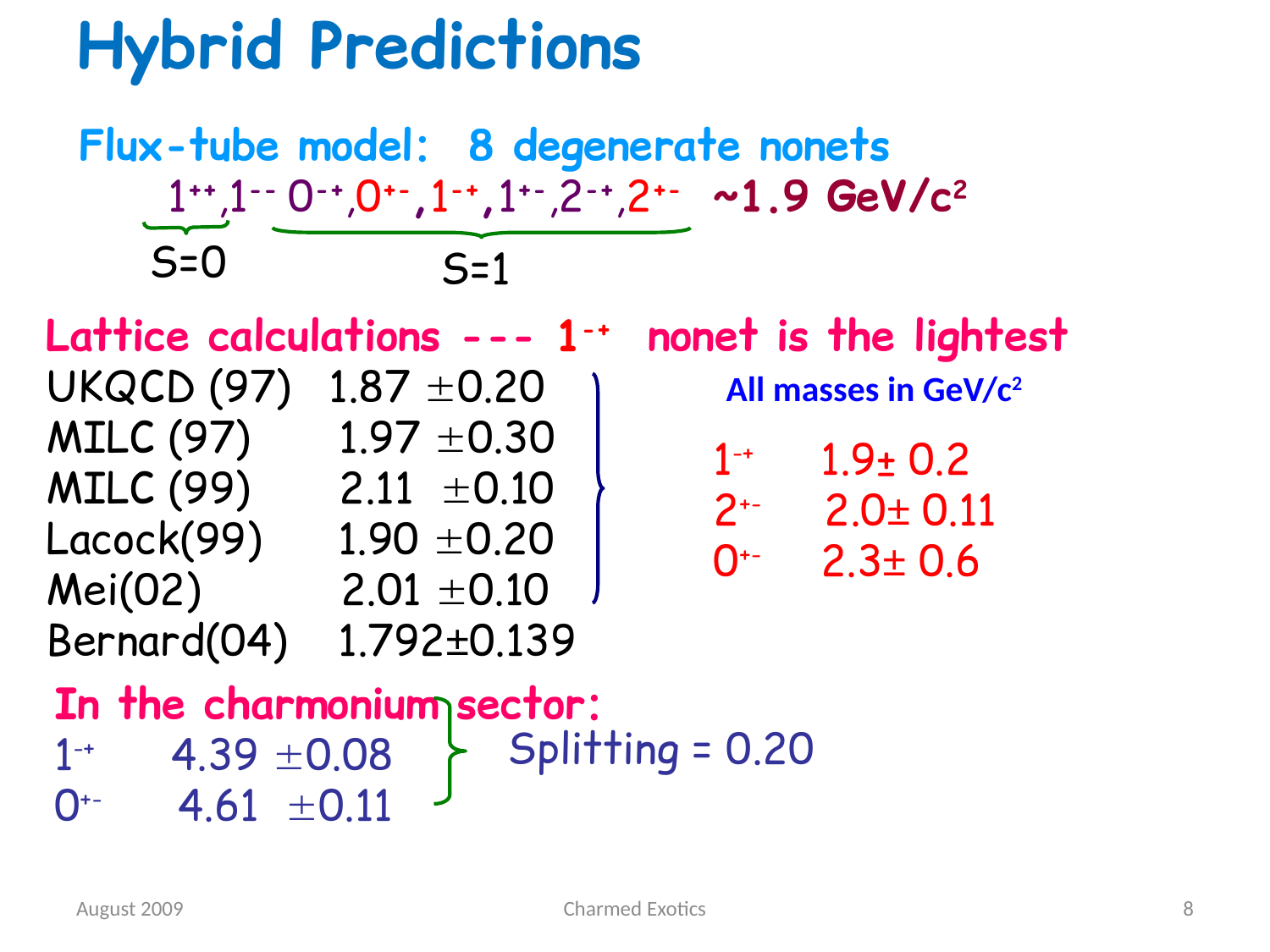

Hybrid Predictions

Flux-tube model:  8 degenerate nonets
       1++,1-- 0-+,0+-,1-+,1+-,2-+,2+-   ~1.9 GeV/c2

S=0
S=1
Lattice calculations --- 1-+  nonet is the lightest
UKQCD (97)   1.87 ±0.20
MILC (97)       1.97 ±0.30
MILC (99)       2.11  ±0.10
Lacock(99)      1.90 ±0.20
Mei(02)           2.01 ±0.10
Bernard(04)    1.792±0.139
All masses in GeV/c2

1-+         1.9± 0.2
2+-     2.0± 0.11
0+-        2.3± 0.6
In the charmonium sector:
1-+      4.39 ±0.08
0+-      4.61  ±0.11

Splitting = 0.20
August 2009
Charmed Exotics
8